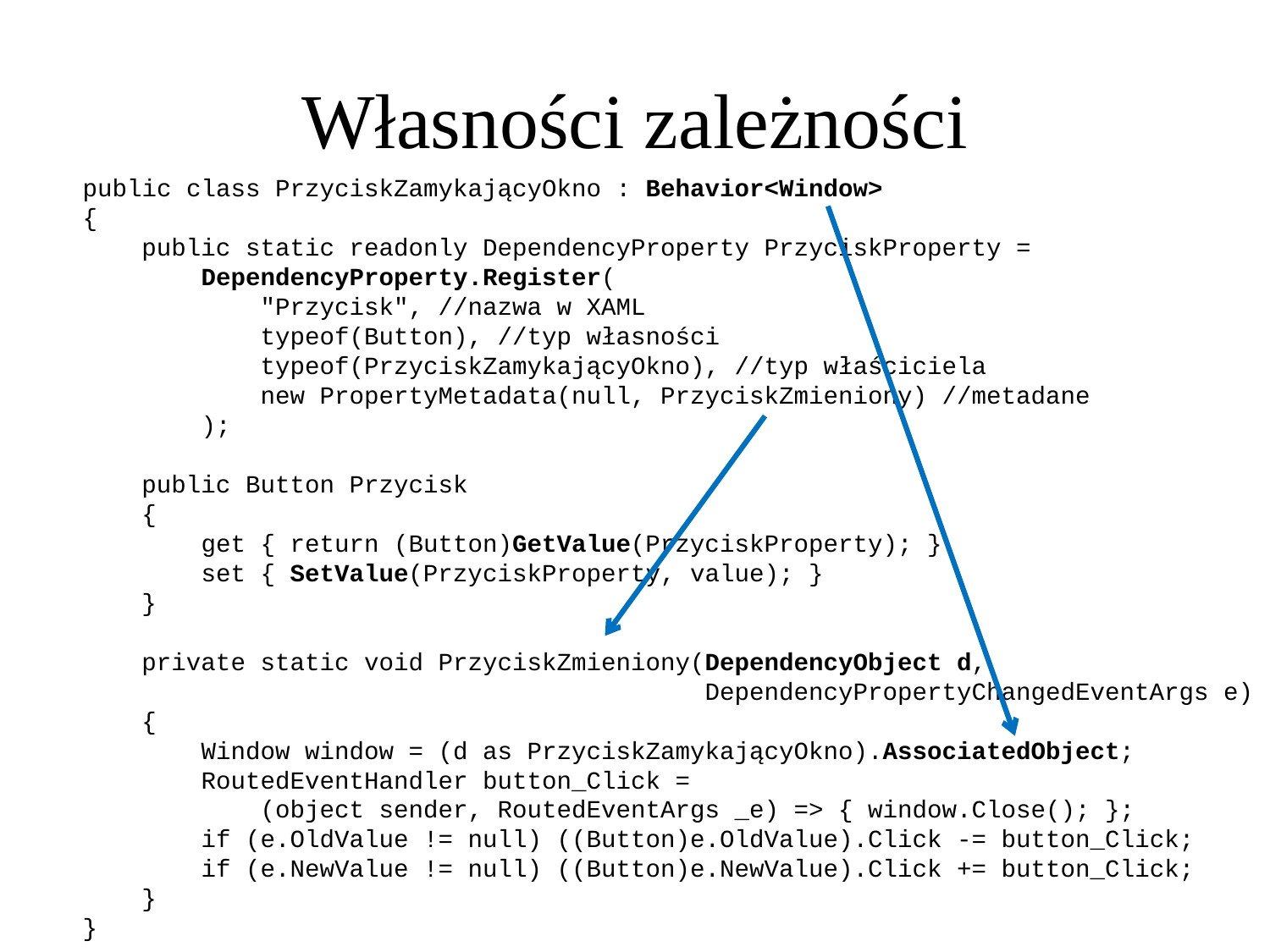

Własności zależności
public class PrzyciskZamykającyOkno : Behavior<Window>
{
    public static readonly DependencyProperty PrzyciskProperty =
        DependencyProperty.Register(
            "Przycisk", //nazwa w XAML
            typeof(Button), //typ własności
            typeof(PrzyciskZamykającyOkno), //typ właściciela
            new PropertyMetadata(null, PrzyciskZmieniony) //metadane
        );

    public Button Przycisk
    {
        get { return (Button)GetValue(PrzyciskProperty); }
        set { SetValue(PrzyciskProperty, value); }
    }

    private static void PrzyciskZmieniony(DependencyObject d,
                                          DependencyPropertyChangedEventArgs e)
    {
        Window window = (d as PrzyciskZamykającyOkno).AssociatedObject;
        RoutedEventHandler button_Click =
            (object sender, RoutedEventArgs _e) => { window.Close(); };
        if (e.OldValue != null) ((Button)e.OldValue).Click -= button_Click;
        if (e.NewValue != null) ((Button)e.NewValue).Click += button_Click;
    }
}